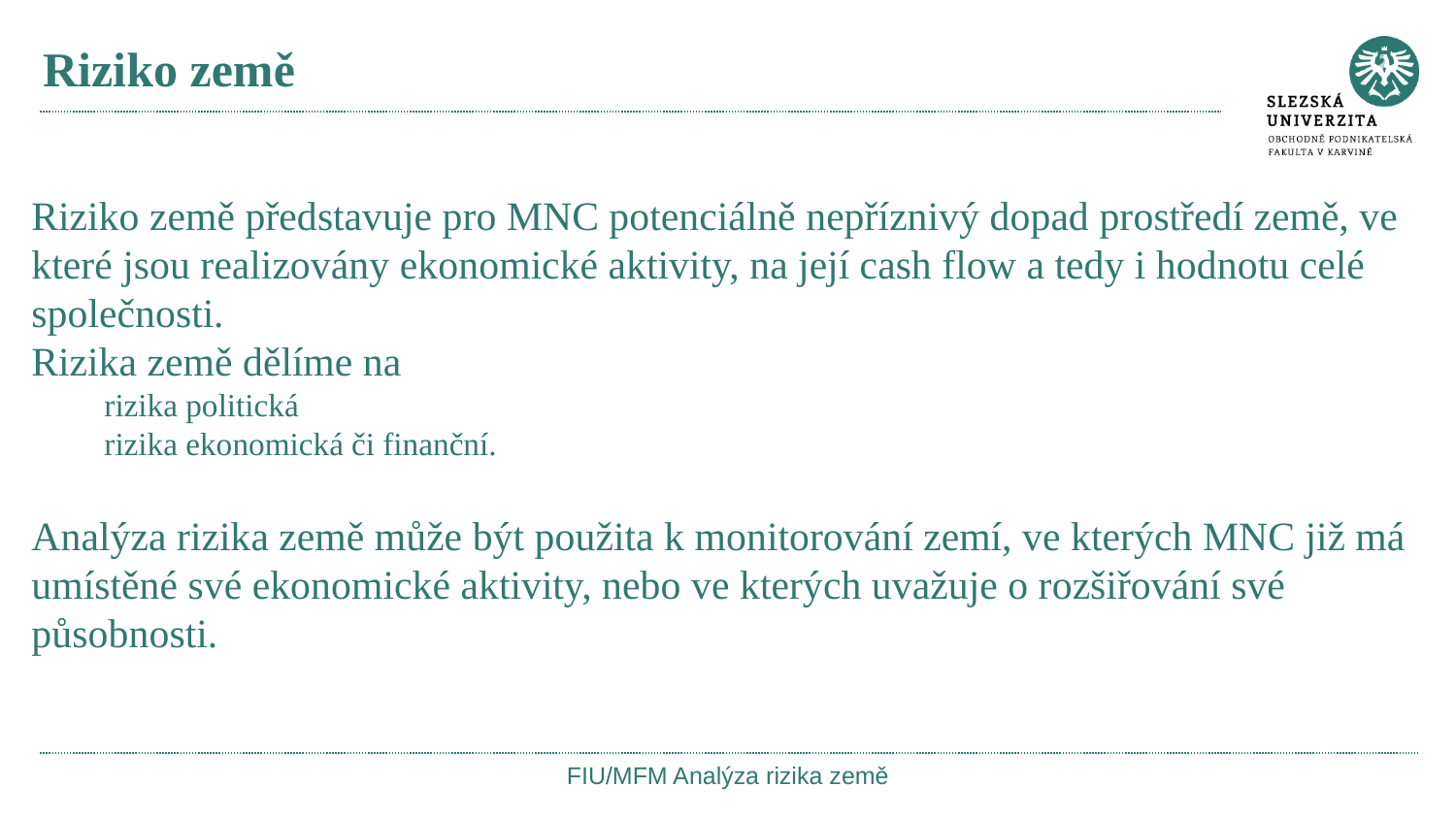

# Riziko země

Riziko země představuje pro MNC potenciálně nepříznivý dopad prostředí země, ve které jsou realizovány ekonomické aktivity, na její cash flow a tedy i hodnotu celé společnosti.
Rizika země dělíme na
rizika politická
rizika ekonomická či finanční.

Analýza rizika země může být použita k monitorování zemí, ve kterých MNC již má umístěné své ekonomické aktivity, nebo ve kterých uvažuje o rozšiřování své působnosti.

FIU/MFM Analýza rizika země